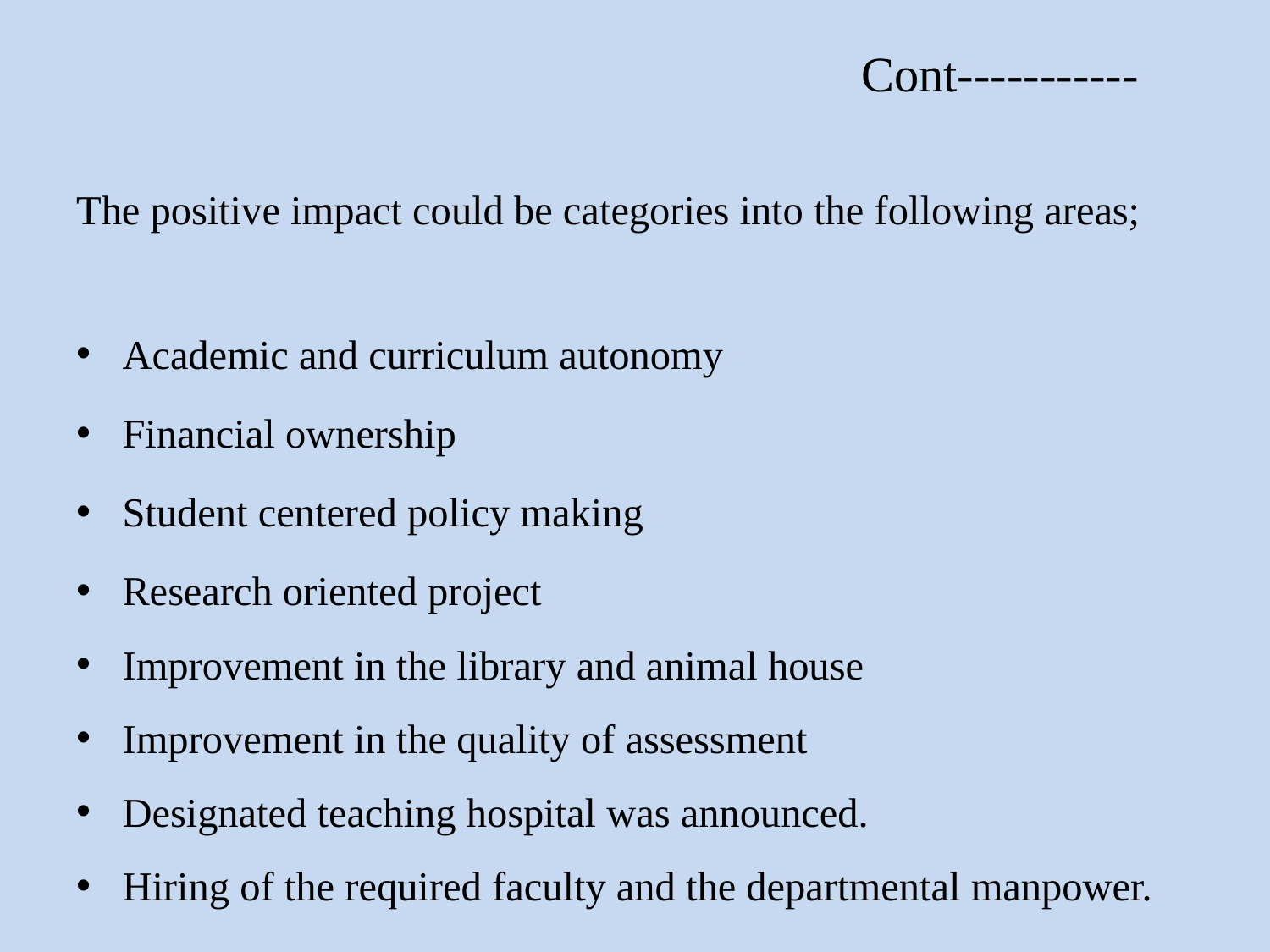

# Cont-----------
The positive impact could be categories into the following areas;

Academic and curriculum autonomy
Financial ownership
Student centered policy making
Research oriented project
Improvement in the library and animal house
Improvement in the quality of assessment
Designated teaching hospital was announced.
Hiring of the required faculty and the departmental manpower.